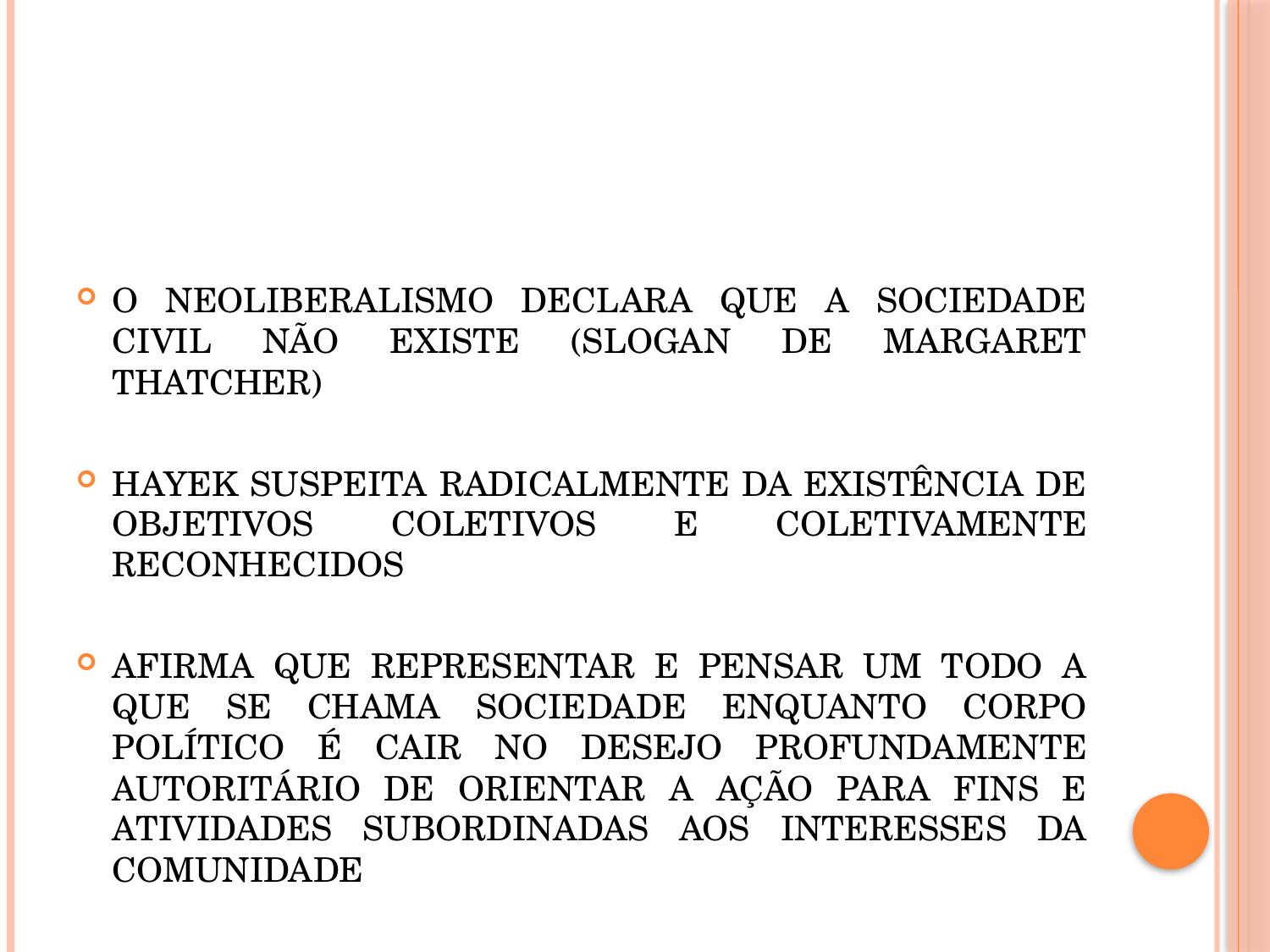

#

O NEOLIBERALISMO DECLARA QUE A SOCIEDADE CIVIL NÃO EXISTE (SLOGAN DE MARGARET THATCHER)

HAYEK SUSPEITA RADICALMENTE DA EXISTÊNCIA DE OBJETIVOS COLETIVOS E COLETIVAMENTE RECONHECIDOS

AFIRMA QUE REPRESENTAR E PENSAR UM TODO A QUE SE CHAMA SOCIEDADE ENQUANTO CORPO POLÍTICO É CAIR NO DESEJO PROFUNDAMENTE AUTORITÁRIO DE ORIENTAR A AÇÃO PARA FINS E ATIVIDADES SUBORDINADAS AOS INTERESSES DA COMUNIDADE